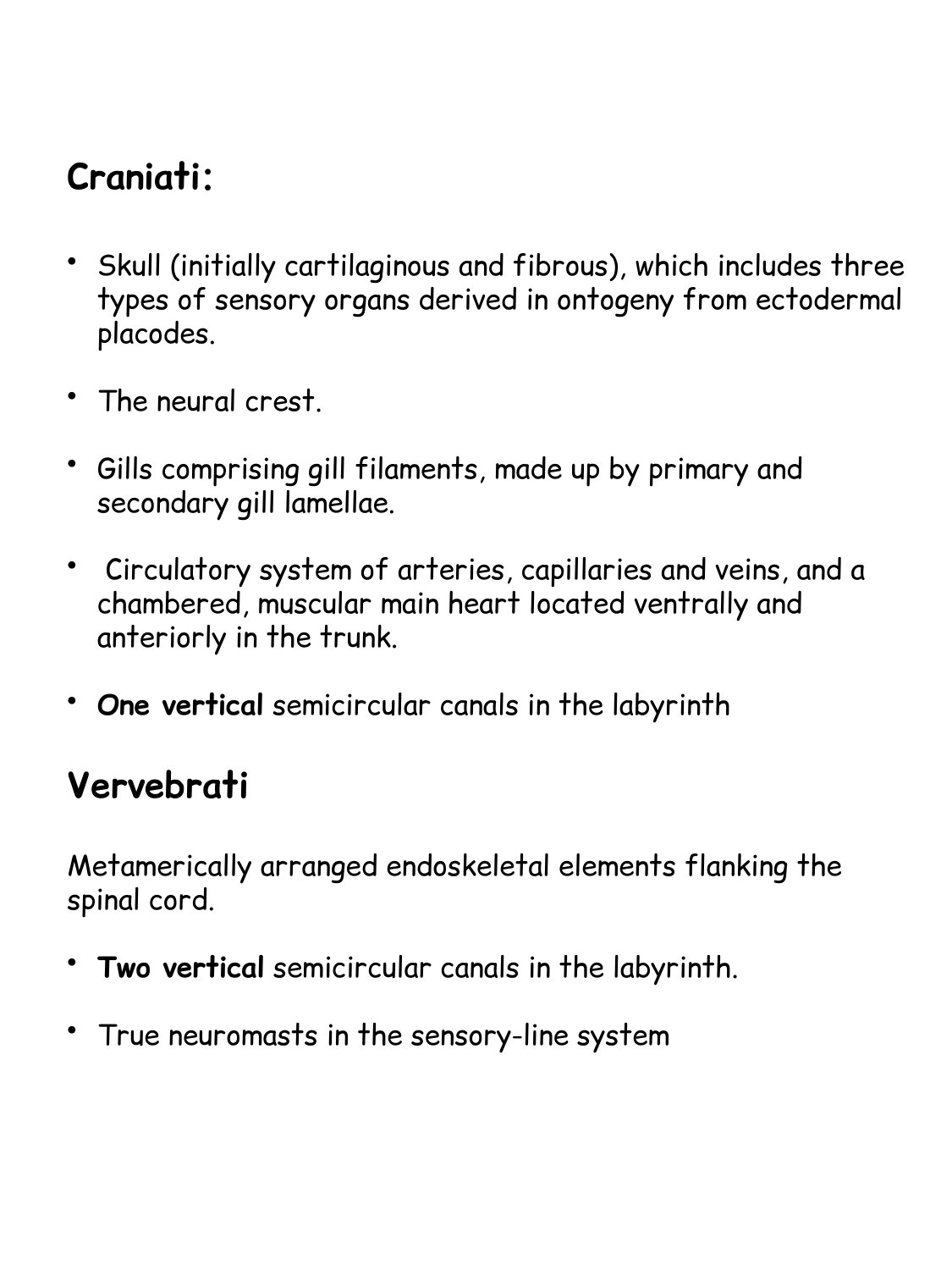

Craniati:

Skull (initially cartilaginous and fibrous), which includes three types of sensory organs derived in ontogeny from ectodermal placodes.

The neural crest.

Gills comprising gill filaments, made up by primary and secondary gill lamellae.

 Circulatory system of arteries, capillaries and veins, and a chambered, muscular main heart located ventrally and anteriorly in the trunk.

One vertical semicircular canals in the labyrinth

Vervebrati

Metamerically arranged endoskeletal elements flanking the spinal cord.

Two vertical semicircular canals in the labyrinth.

True neuromasts in the sensory-line system